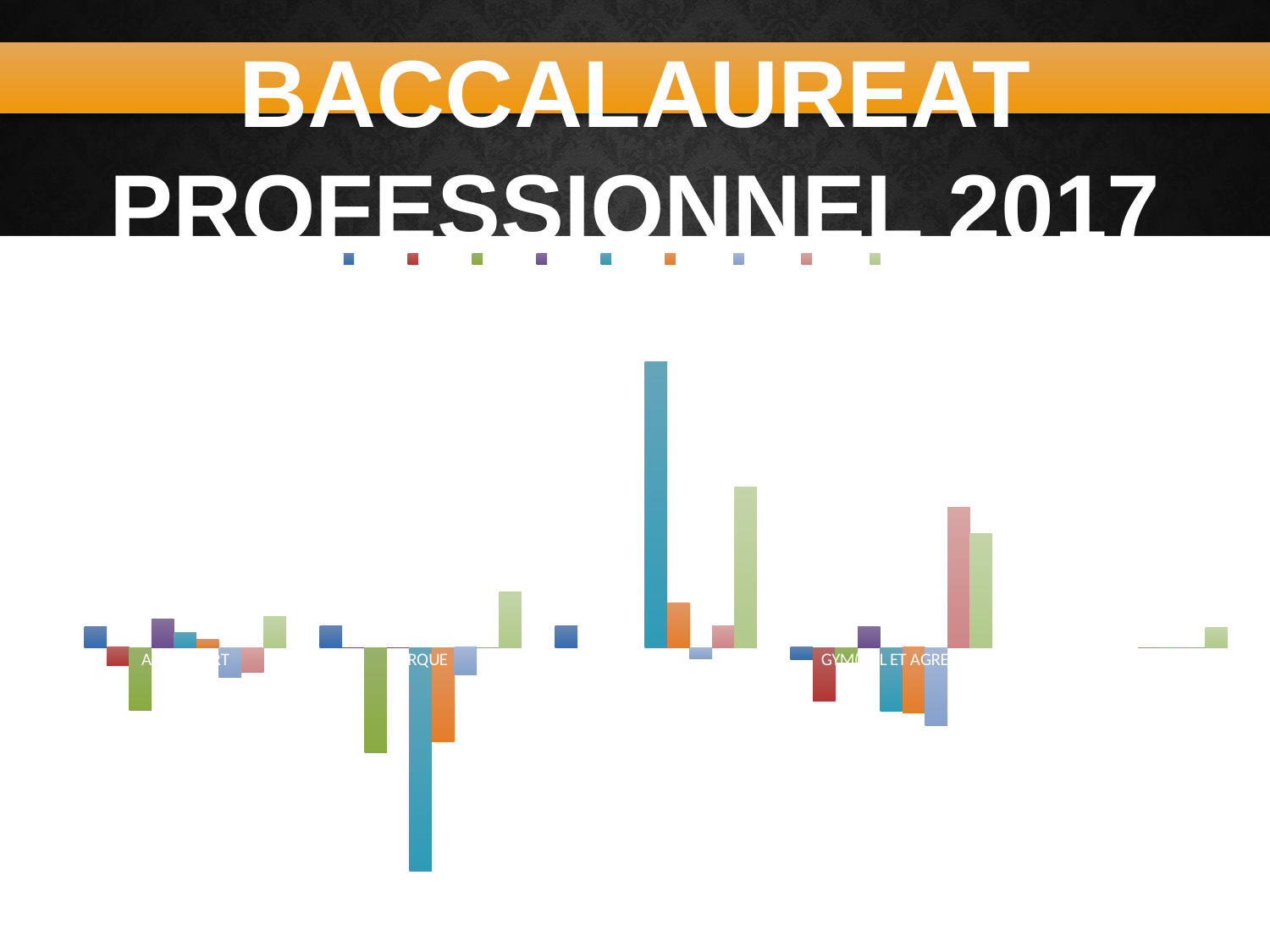

BACCALAUREAT PROFESSIONNEL 2017
- Ecarts Fille/Garçon pour la CP3 -

### Chart

| Category | 2009 | 2010 | 2011 | 2012 | 2013 |  2014 |  2015 |  2016 |  2017 |
|---|---|---|---|---|---|---|---|---|---|
| ACROSPORT | 0.29191406894276817 | -0.255044390637611 | -0.8943342608988996 | 0.40000000000000036 | 0.21494769015335535 | 0.11687926384261615 | -0.4244922969187659 | -0.3511976498107092 | 0.43520268773535875 |
| CIRQUE | 0.3047619047619037 | 0.0 | -1.495000000000001 | 0.0 | -3.1739403453689157 | -1.3392857142857135 | -0.3842857142857117 | 0.0 | 0.7838662790697732 |
| DANSE | 0.3020833333333339 | None | None | None | 4.060759493670888 | 0.6332871972318248 | -0.16060377358490463 | 0.31049205935954305 | 2.283562048103871 |
| GYM(SOL ET AGRES) | -0.16800656275635717 | -0.7663823805060961 | -0.20457106274007586 | 0.29999999999999893 | -0.9109253266211166 | -0.9256571003993717 | -1.114692197566212 | 1.9951724137931013 | 1.615605296342995 |
| SAUT DE CHEVAL | None | None | None | None | None | 0.0 | 0.0 | 0.0 | 0.2857142857142865 |